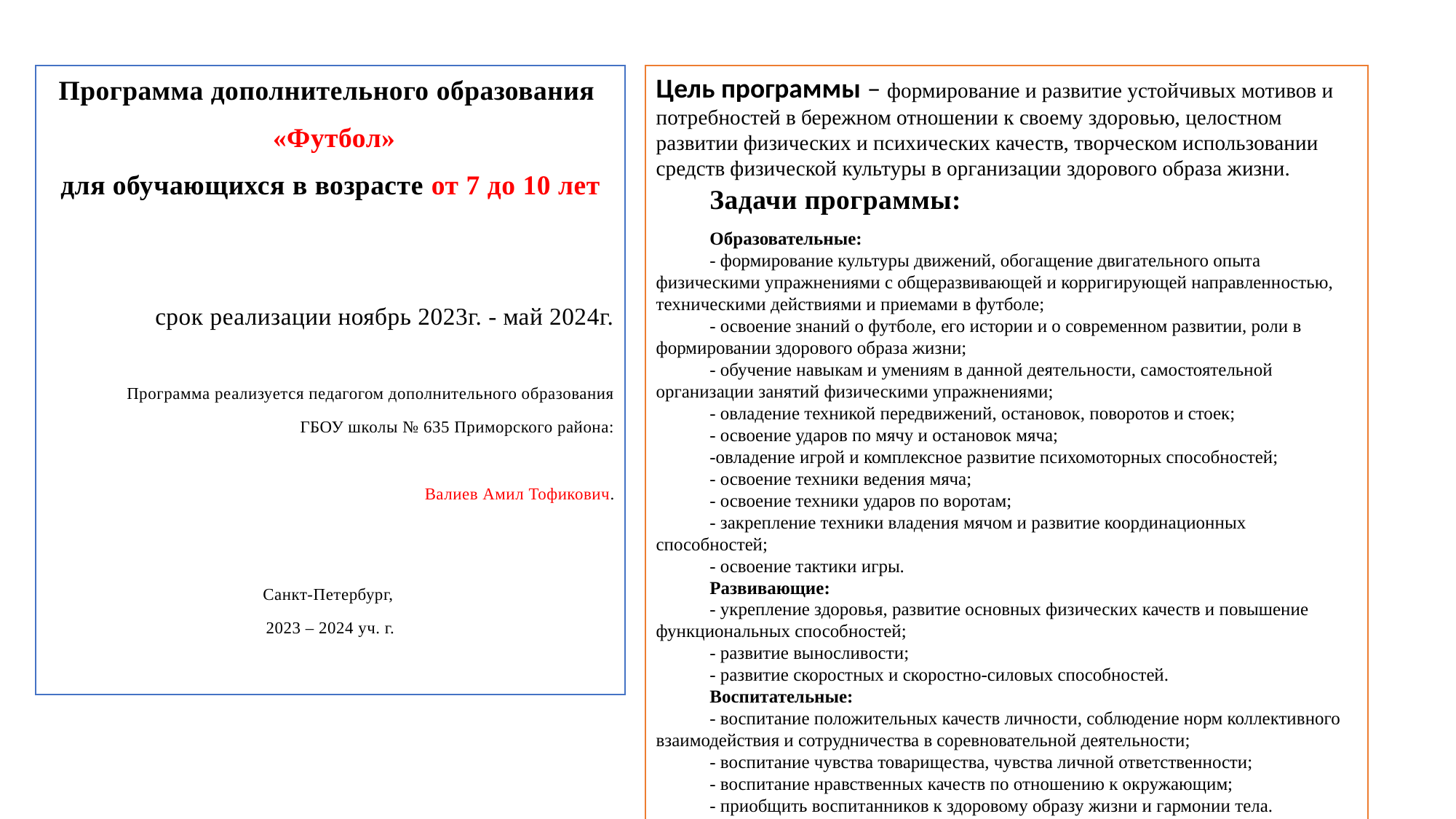

Программа дополнительного образования
 «Футбол»
для обучающихся в возрасте от 7 до 10 лет

срок реализации ноябрь 2023г. - май 2024г.

Программа реализуется педагогом дополнительного образования
ГБОУ школы № 635 Приморского района:

Валиев Амил Тофикович.

Санкт-Петербург,
2023 – 2024 уч. г.

Цель программы – формирование и развитие устойчивых мотивов и потребностей в бережном отношении к своему здоровью, целостном развитии физических и психических качеств, творческом использовании средств физической культуры в организации здорового образа жизни.
Задачи программы:
Образовательные:
- формирование культуры движений, обогащение двигательного опыта физическими упражнениями с общеразвивающей и корригирующей направленностью, техническими действиями и приемами в футболе;
- освоение знаний о футболе, его истории и о современном развитии, роли в формировании здорового образа жизни;
- обучение навыкам и умениям в данной деятельности, самостоятельной организации занятий физическими упражнениями;
- овладение техникой передвижений, остановок, поворотов и стоек;
- освоение ударов по мячу и остановок мяча;
-овладение игрой и комплексное развитие психомоторных способностей;
- освоение техники ведения мяча;
- освоение техники ударов по воротам;
- закрепление техники владения мячом и развитие координационных способностей;
- освоение тактики игры.
Развивающие:
- укрепление здоровья, развитие основных физических качеств и повышение функциональных способностей;
- развитие выносливости;
- развитие скоростных и скоростно-силовых способностей.
Воспитательные:
- воспитание положительных качеств личности, соблюдение норм коллективного взаимодействия и сотрудничества в соревновательной деятельности;
- воспитание чувства товарищества, чувства личной ответственности;
- воспитание нравственных качеств по отношению к окружающим;
- приобщить воспитанников к здоровому образу жизни и гармонии тела.